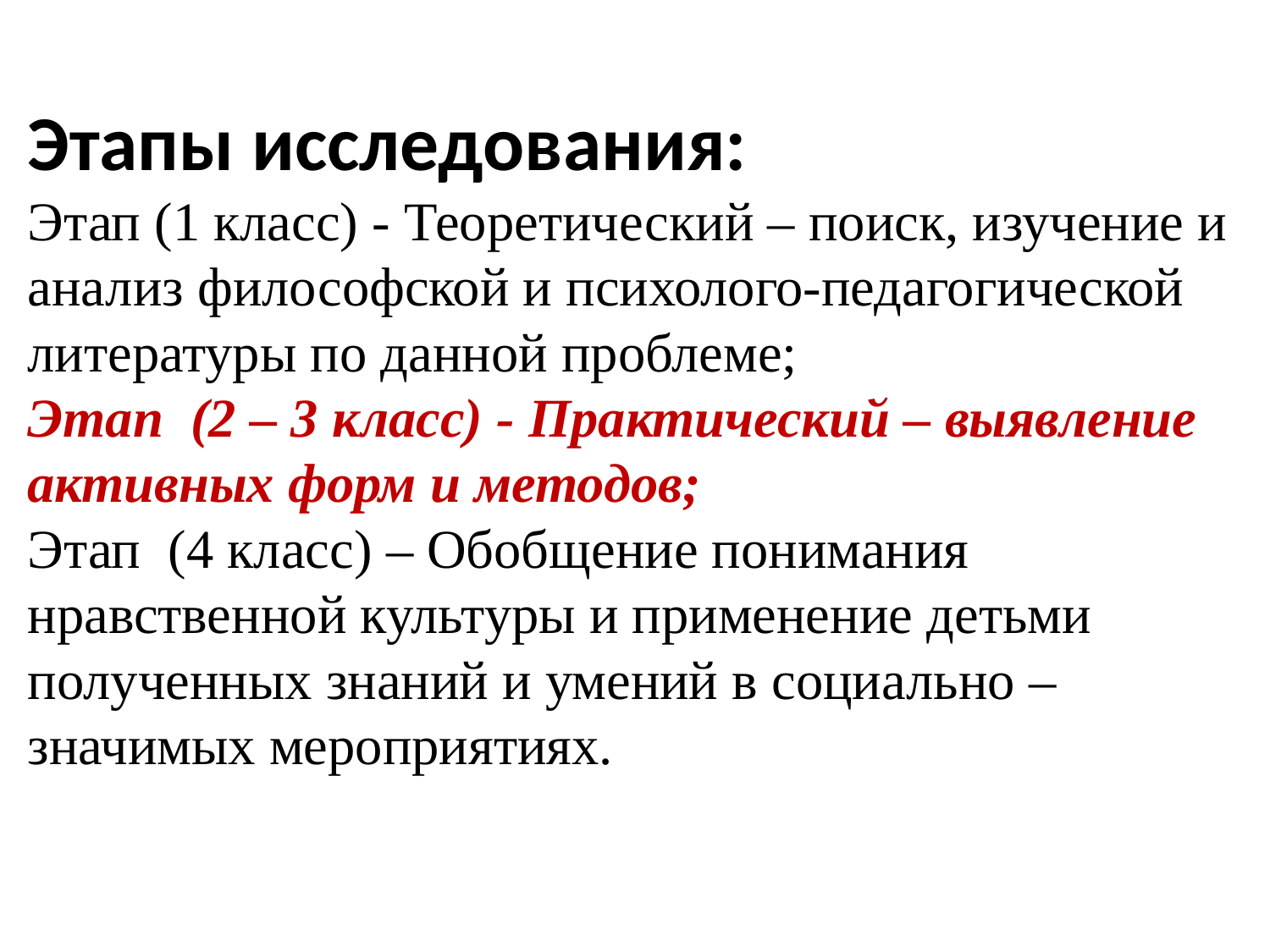

# Этапы исследования: Этап (1 класс) - Теоретический – поиск, изучение и анализ философской и психолого-педагогической литературы по данной проблеме; Этап  (2 – 3 класс) - Практический – выявление активных форм и методов; Этап  (4 класс) – Обобщение понимания нравственной культуры и применение детьми полученных знаний и умений в социально – значимых мероприятиях.